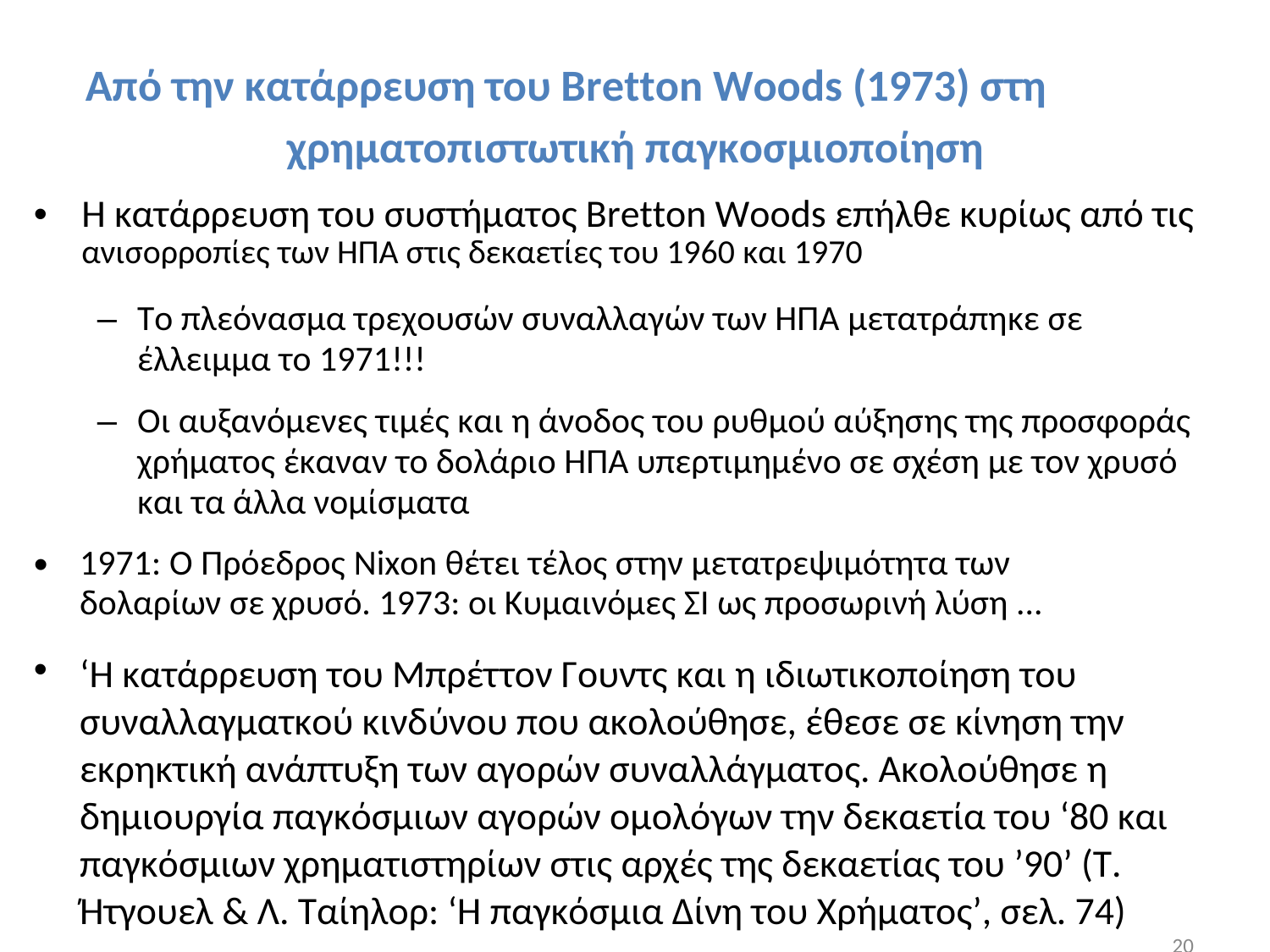

Από την κατάρρευση του Bretton Woods (1973) στη
χρηματοπιστωτική παγκοσμιοποίηση
Η κατάρρευση του συστήματος Bretton Woods επήλθε κυρίως από τις
ανισορροπίες των ΗΠΑ στις δεκαετίες του 1960 και 1970
–	Το πλεόνασμα τρεχουσών συναλλαγών των ΗΠΑ μετατράπηκε σε έλλειμμα το 1971!!!
–	Οι αυξανόμενες τιμές και η άνοδος του ρυθμού αύξησης της προσφοράς χρήματος έκαναν το δολάριο ΗΠΑ υπερτιμημένο σε σχέση με τον χρυσό και τα άλλα νομίσματα
1971: Ο Πρόεδρος Nixon θέτει τέλος στην μετατρεψιμότητα των
δολαρίων σε χρυσό. 1973: οι Κυμαινόμες ΣΙ ως προσωρινή λύση ...
‘Η κατάρρευση του Μπρέττον Γουντς και η ιδιωτικοποίηση του
συναλλαγματκού κινδύνου που ακολούθησε, έθεσε σε κίνηση την
εκρηκτική ανάπτυξη των αγορών συναλλάγματος. Ακολούθησε η
δημιουργία παγκόσμιων αγορών ομολόγων την δεκαετία του ‘80 και
παγκόσμιων χρηματιστηρίων στις αρχές της δεκαετίας του ’90’ (Τ.
Ήτγουελ & Λ. Ταίηλορ: ‘Η παγκόσμια Δίνη του Χρήματος’, σελ. 74)
20
•
•
•